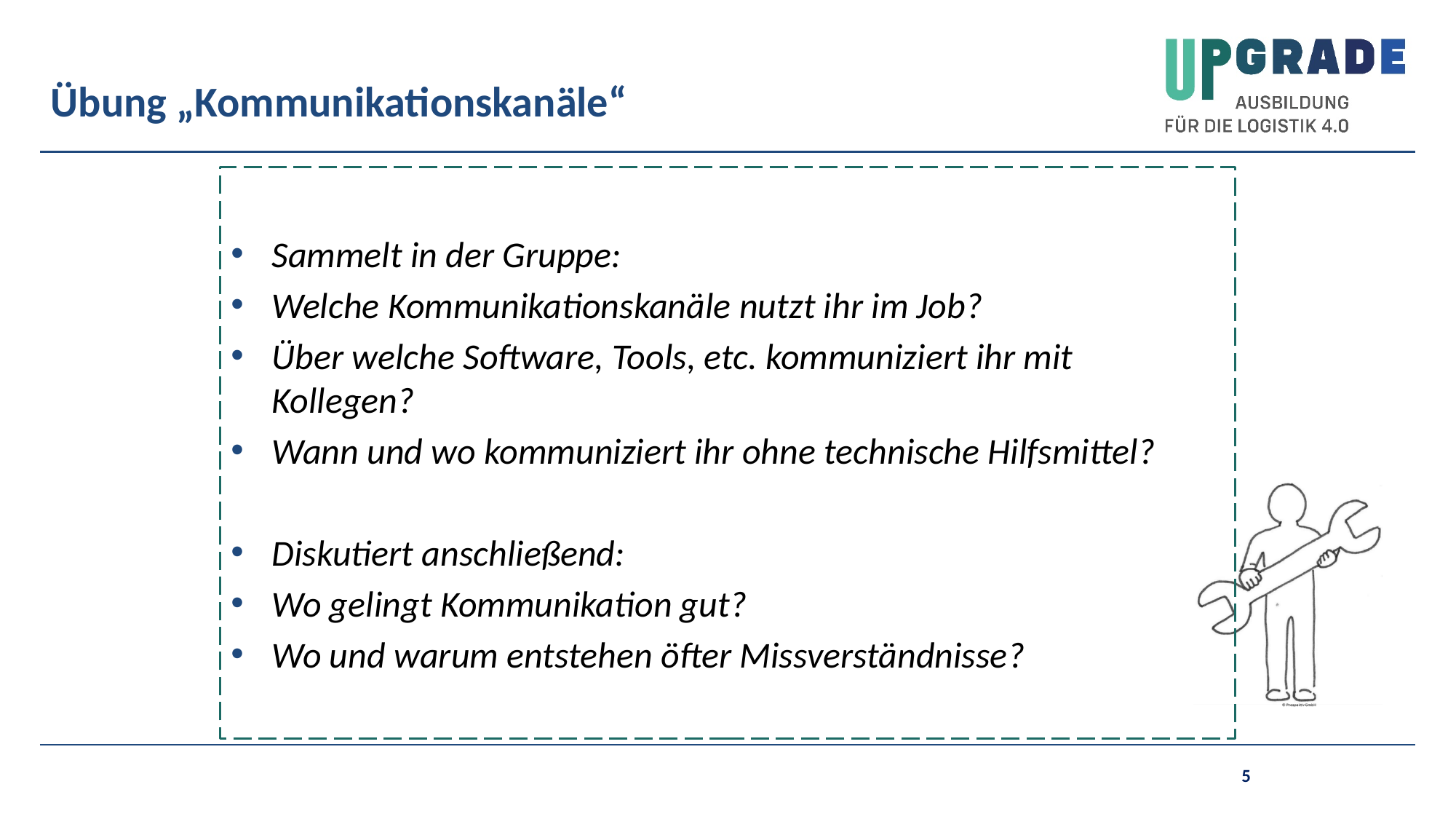

# Übung „Kommunikationskanäle“
Sammelt in der Gruppe:
Welche Kommunikationskanäle nutzt ihr im Job?
Über welche Software, Tools, etc. kommuniziert ihr mit Kollegen?
Wann und wo kommuniziert ihr ohne technische Hilfsmittel?

Diskutiert anschließend:
Wo gelingt Kommunikation gut?
Wo und warum entstehen öfter Missverständnisse?
5